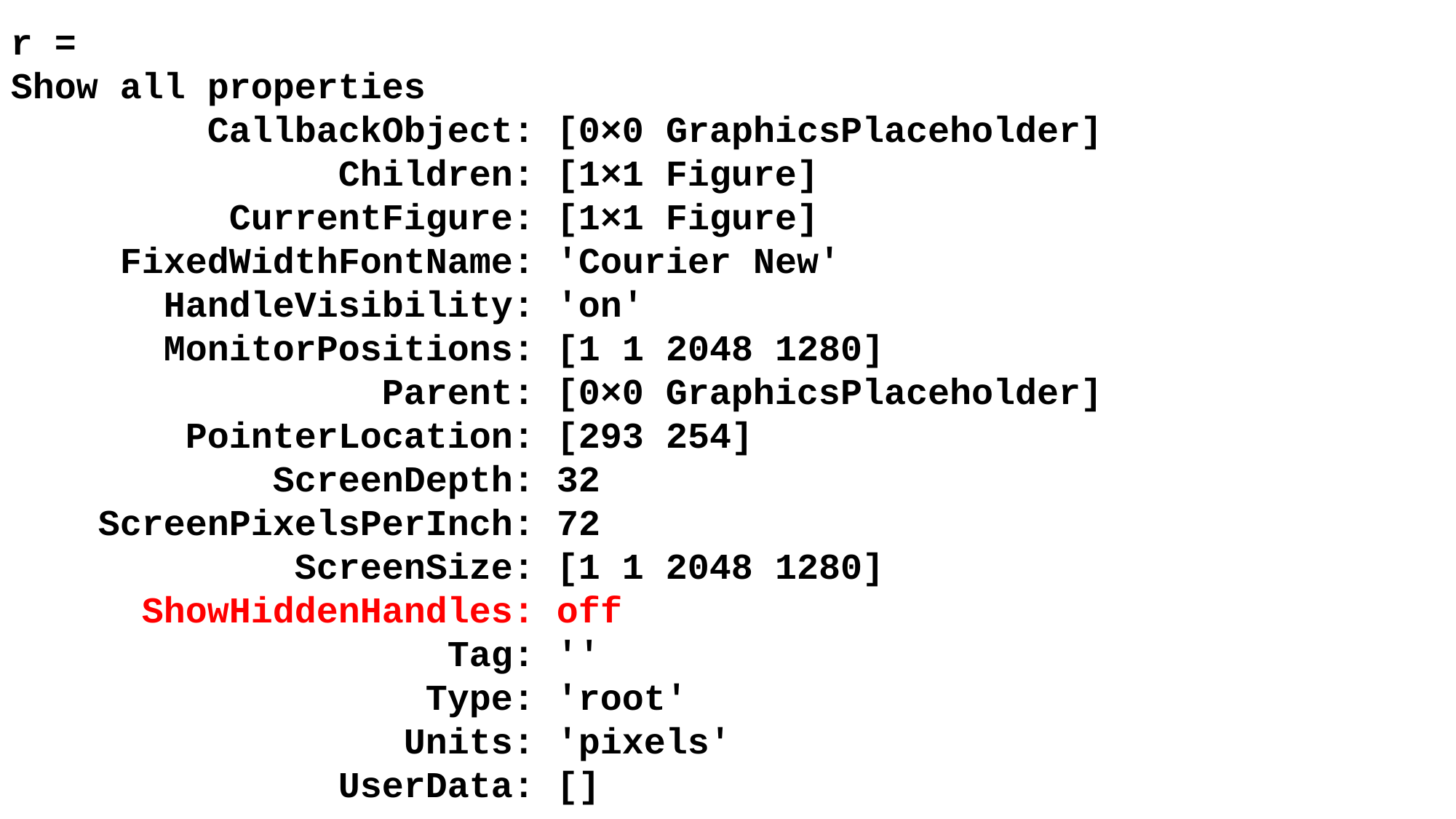

r =
Show all properties
         CallbackObject: [0×0 GraphicsPlaceholder]
               Children: [1×1 Figure]
          CurrentFigure: [1×1 Figure]
     FixedWidthFontName: 'Courier New'
       HandleVisibility: 'on'
       MonitorPositions: [1 1 2048 1280]
                 Parent: [0×0 GraphicsPlaceholder]
        PointerLocation: [293 254]
            ScreenDepth: 32
    ScreenPixelsPerInch: 72
             ScreenSize: [1 1 2048 1280]
      ShowHiddenHandles: off
                    Tag: ''
                   Type: 'root'
                  Units: 'pixels'
               UserData: []